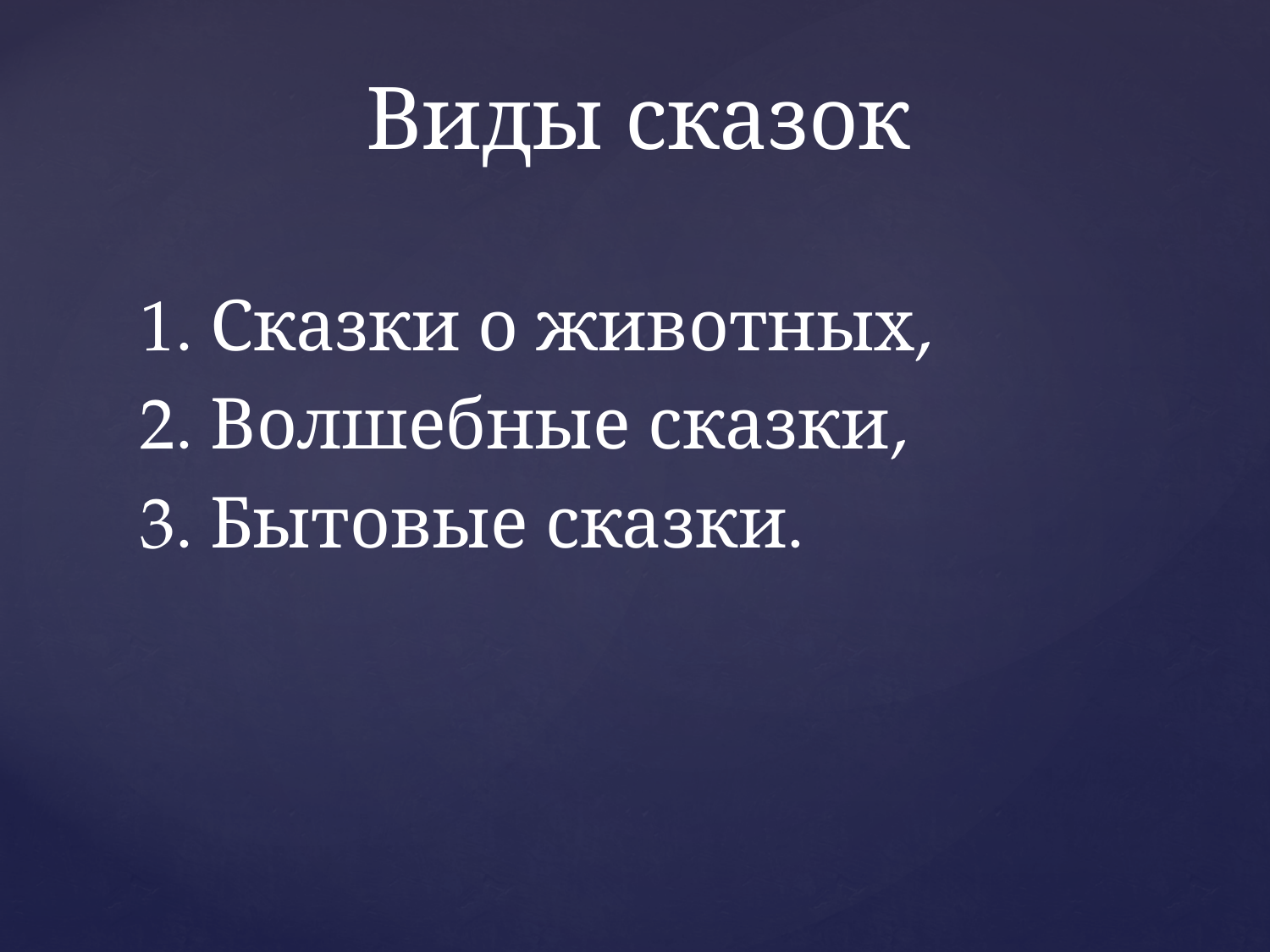

# Виды сказок
1. Сказки о животных,
2. Волшебные сказки,
3. Бытовые сказки.